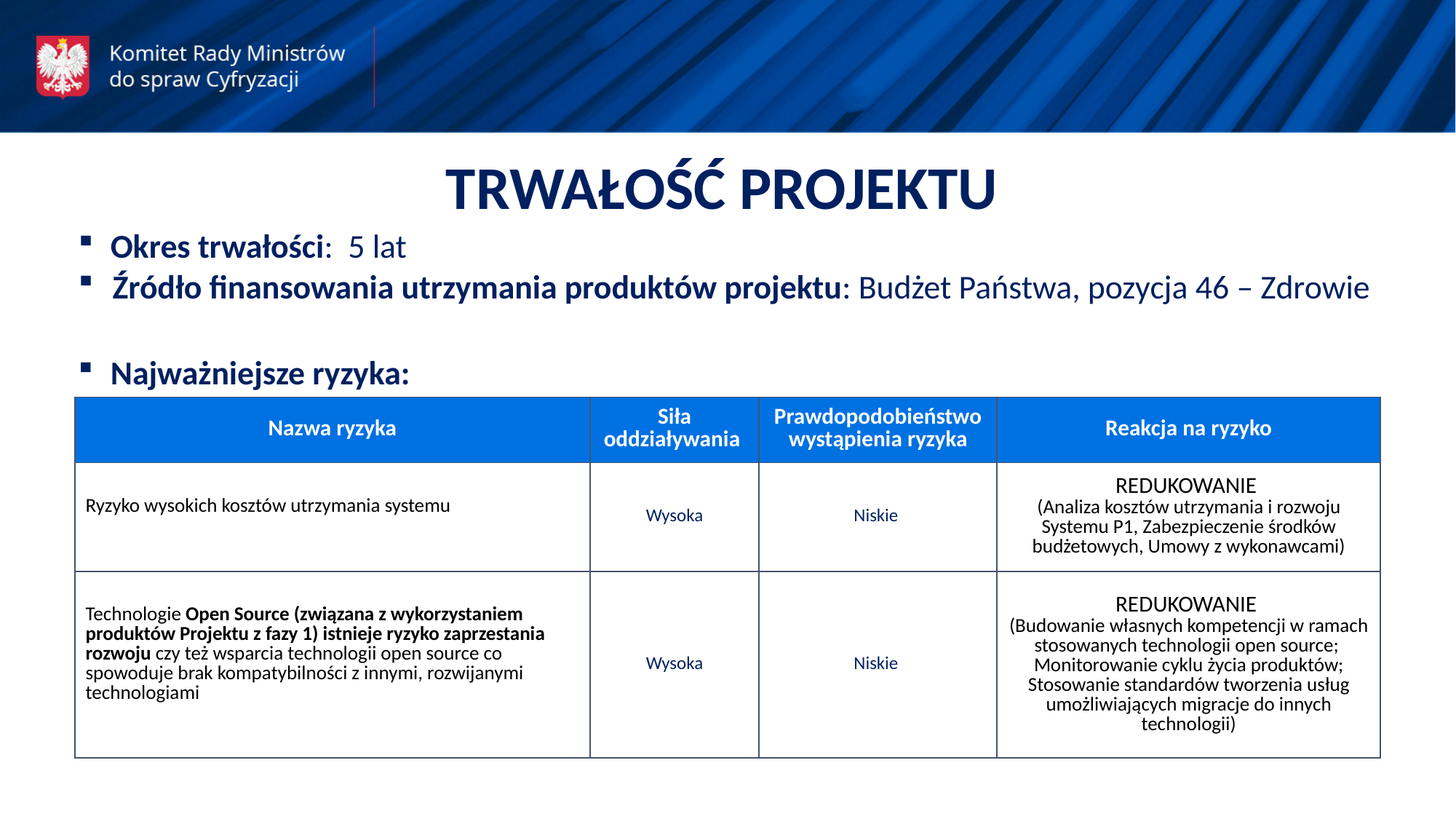

TRWAŁOŚĆ PROJEKTU
Okres trwałości:  5 lat
Źródło finansowania utrzymania produktów projektu: Budżet Państwa, pozycja 46 – Zdrowie
Najważniejsze ryzyka:
| Nazwa ryzyka | Siła oddziaływania | Prawdopodobieństwo wystąpienia ryzyka | Reakcja na ryzyko |
| --- | --- | --- | --- |
| Ryzyko wysokich kosztów utrzymania systemu | Wysoka | Niskie | REDUKOWANIE (Analiza kosztów utrzymania i rozwoju Systemu P1, Zabezpieczenie środków budżetowych, Umowy z wykonawcami) |
| Technologie Open Source (związana z wykorzystaniem produktów Projektu z fazy 1) istnieje ryzyko zaprzestania rozwoju czy też wsparcia technologii open source co spowoduje brak kompatybilności z innymi, rozwijanymi technologiami | Wysoka | Niskie | REDUKOWANIE (Budowanie własnych kompetencji w ramach stosowanych technologii open source; Monitorowanie cyklu życia produktów; Stosowanie standardów tworzenia usług umożliwiających migracje do innych technologii) |